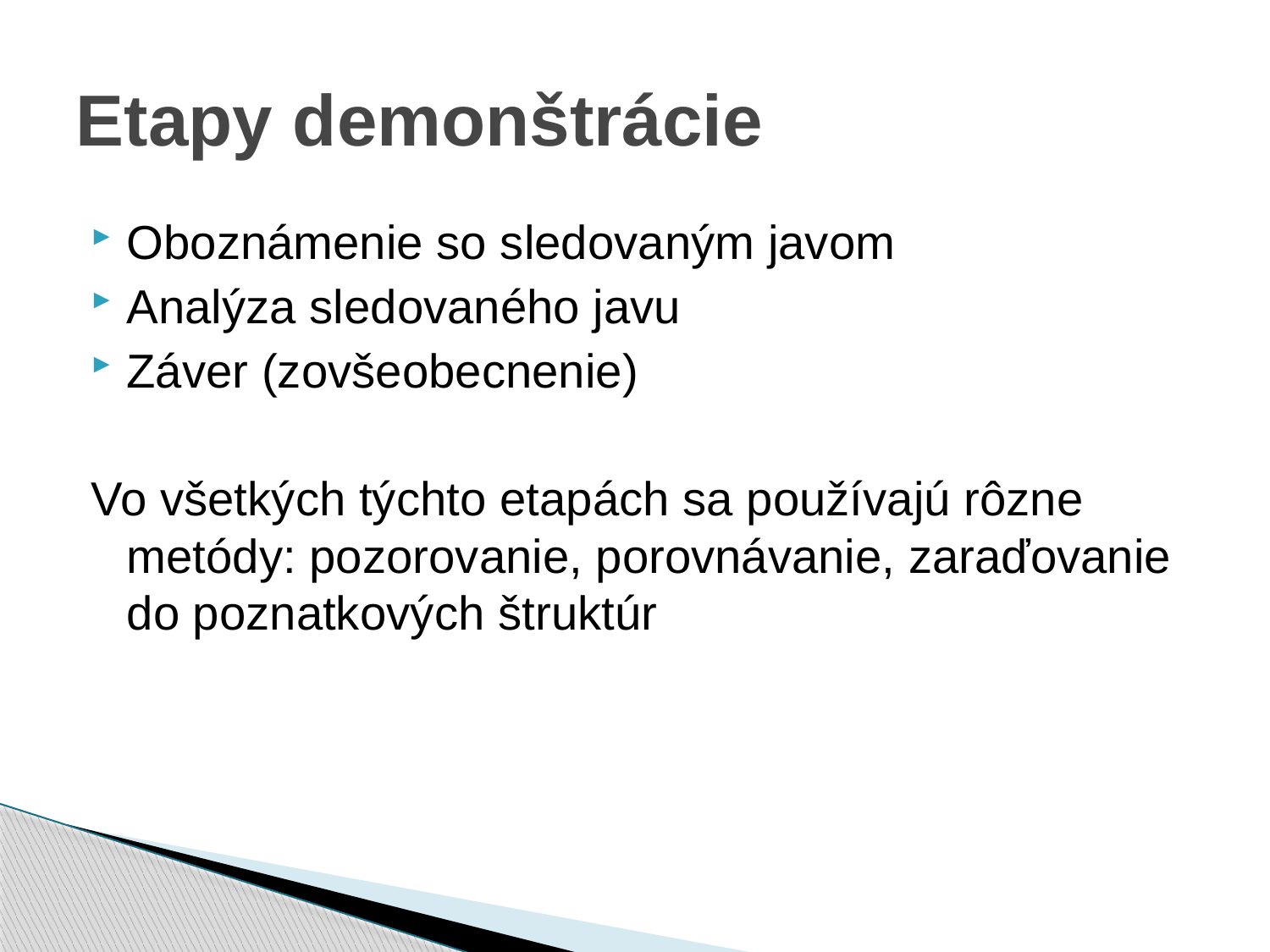

# Etapy demonštrácie
Oboznámenie so sledovaným javom
Analýza sledovaného javu
Záver (zovšeobecnenie)

Vo všetkých týchto etapách sa používajú rôzne metódy: pozorovanie, porovnávanie, zaraďovanie do poznatkových štruktúr